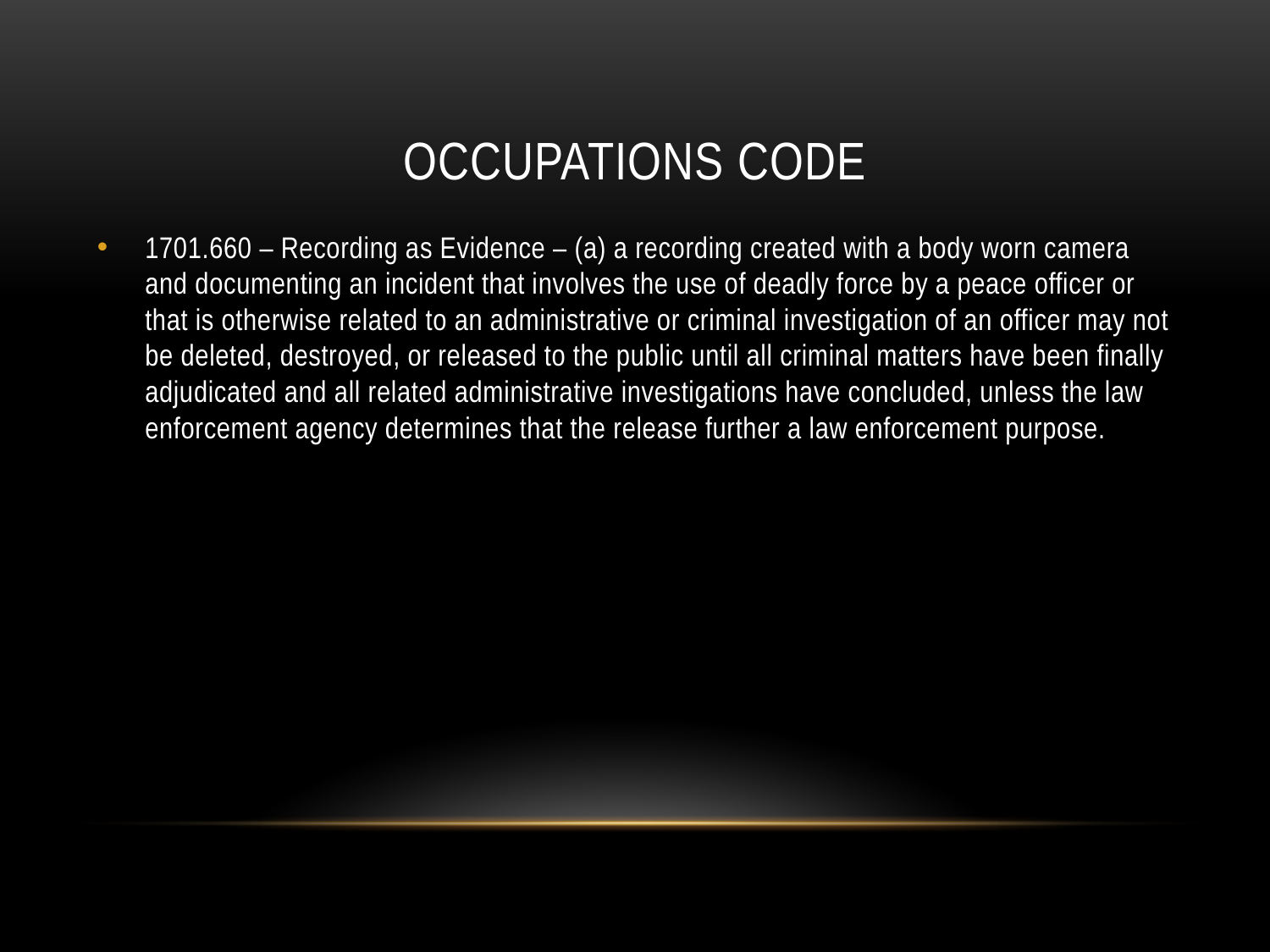

# Occupations code
1701.660 – Recording as Evidence – (a) a recording created with a body worn camera and documenting an incident that involves the use of deadly force by a peace officer or that is otherwise related to an administrative or criminal investigation of an officer may not be deleted, destroyed, or released to the public until all criminal matters have been finally adjudicated and all related administrative investigations have concluded, unless the law enforcement agency determines that the release further a law enforcement purpose.